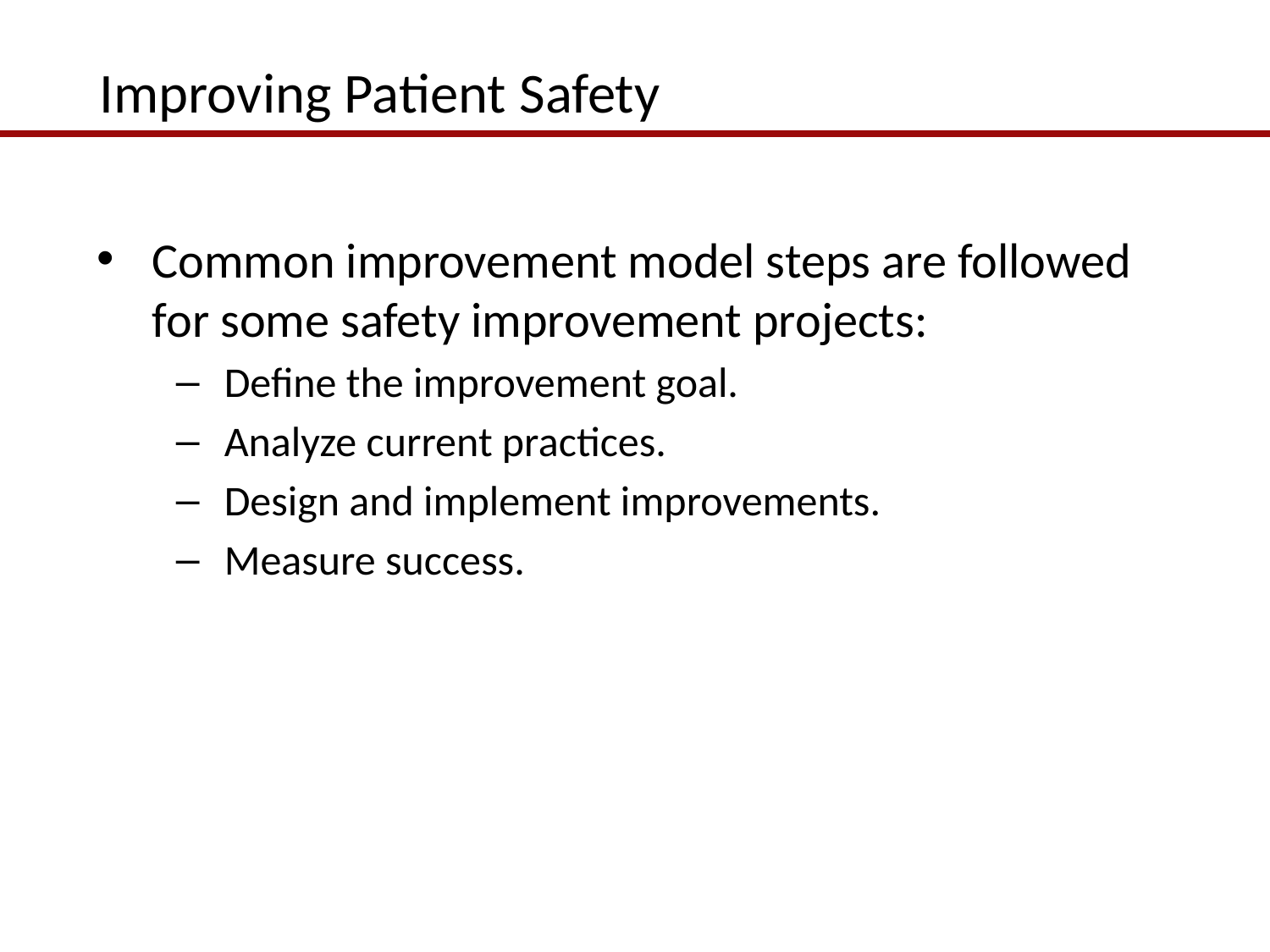

# Improving Patient Safety
Common improvement model steps are followed for some safety improvement projects:
Define the improvement goal.
Analyze current practices.
Design and implement improvements.
Measure success.